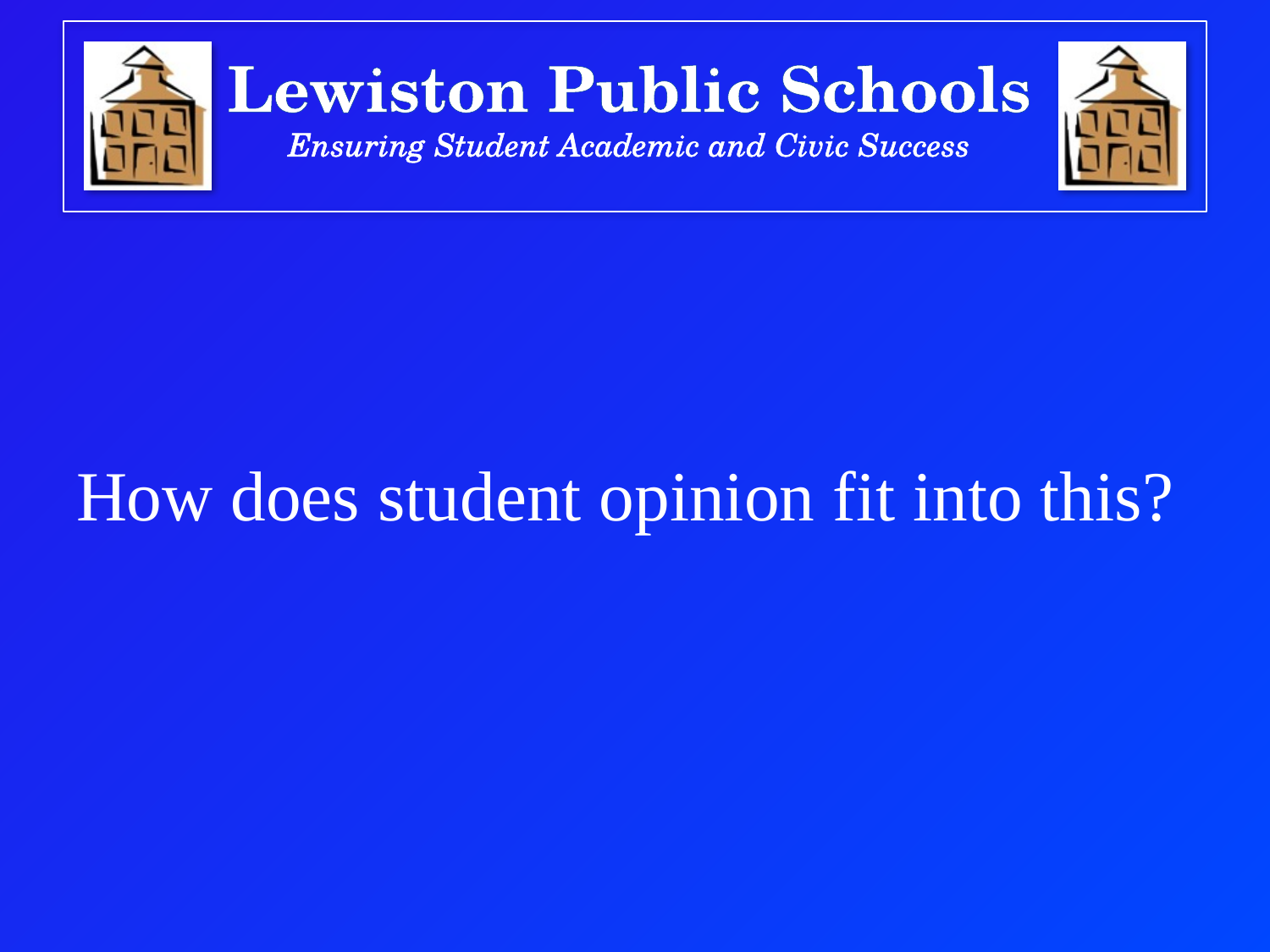

How does student opinion fit into this?